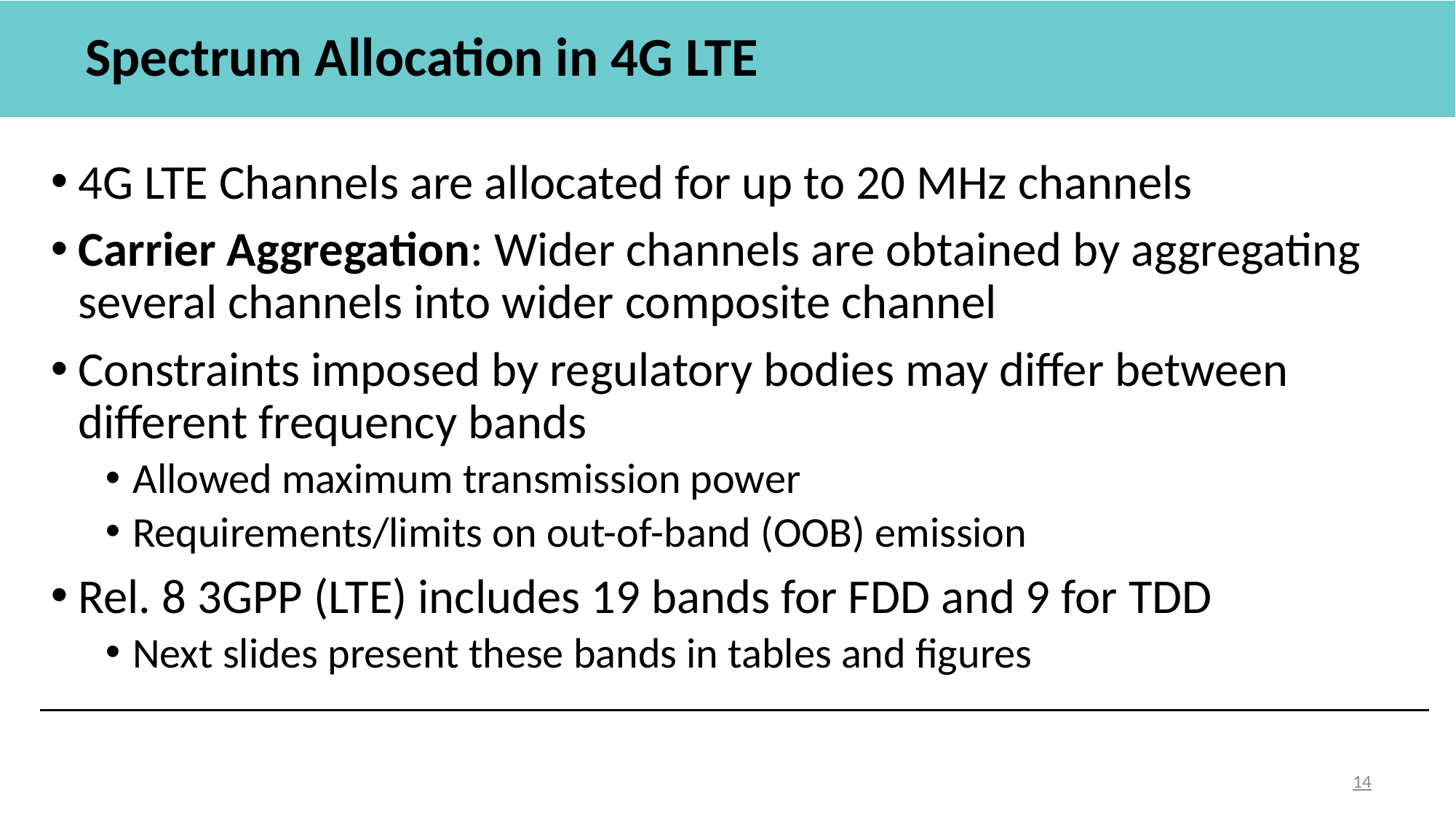

Spectrum Allocation in 4G LTE
4G LTE Channels are allocated for up to 20 MHz channels
Carrier Aggregation: Wider channels are obtained by aggregating several channels into wider composite channel
Constraints imposed by regulatory bodies may differ between different frequency bands
Allowed maximum transmission power
Requirements/limits on out-of-band (OOB) emission
Rel. 8 3GPP (LTE) includes 19 bands for FDD and 9 for TDD
Next slides present these bands in tables and figures